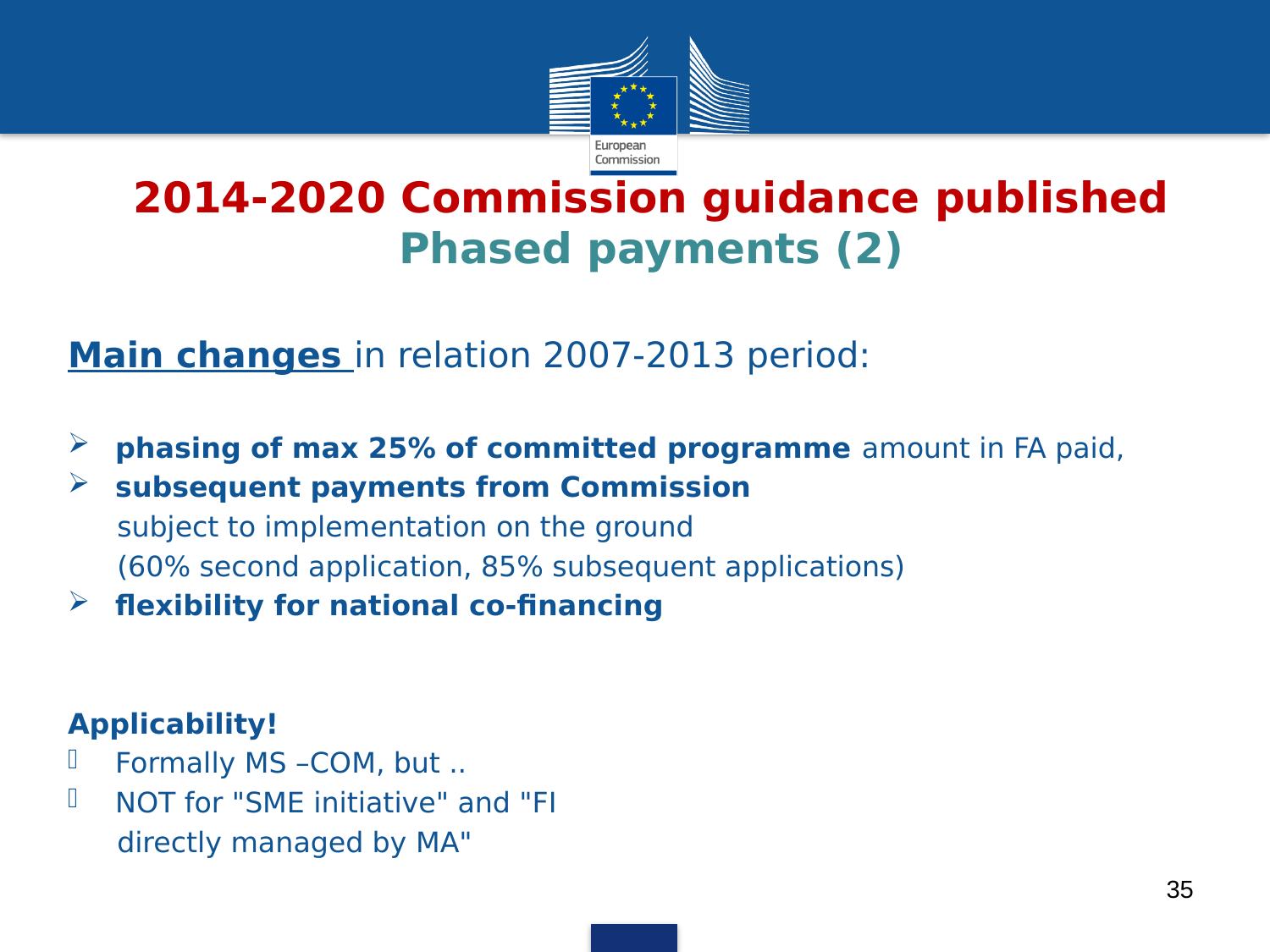

# 2014-2020 Commission guidance published Phased payments (2)
Main changes in relation 2007-2013 period:

phasing of max 25% of committed programme amount in FA paid,
subsequent payments from Commission
subject to implementation on the ground
(60% second application, 85% subsequent applications)
flexibility for national co-financing

Applicability!
Formally MS –COM, but ..
NOT for "SME initiative" and "FI
directly managed by MA"
35